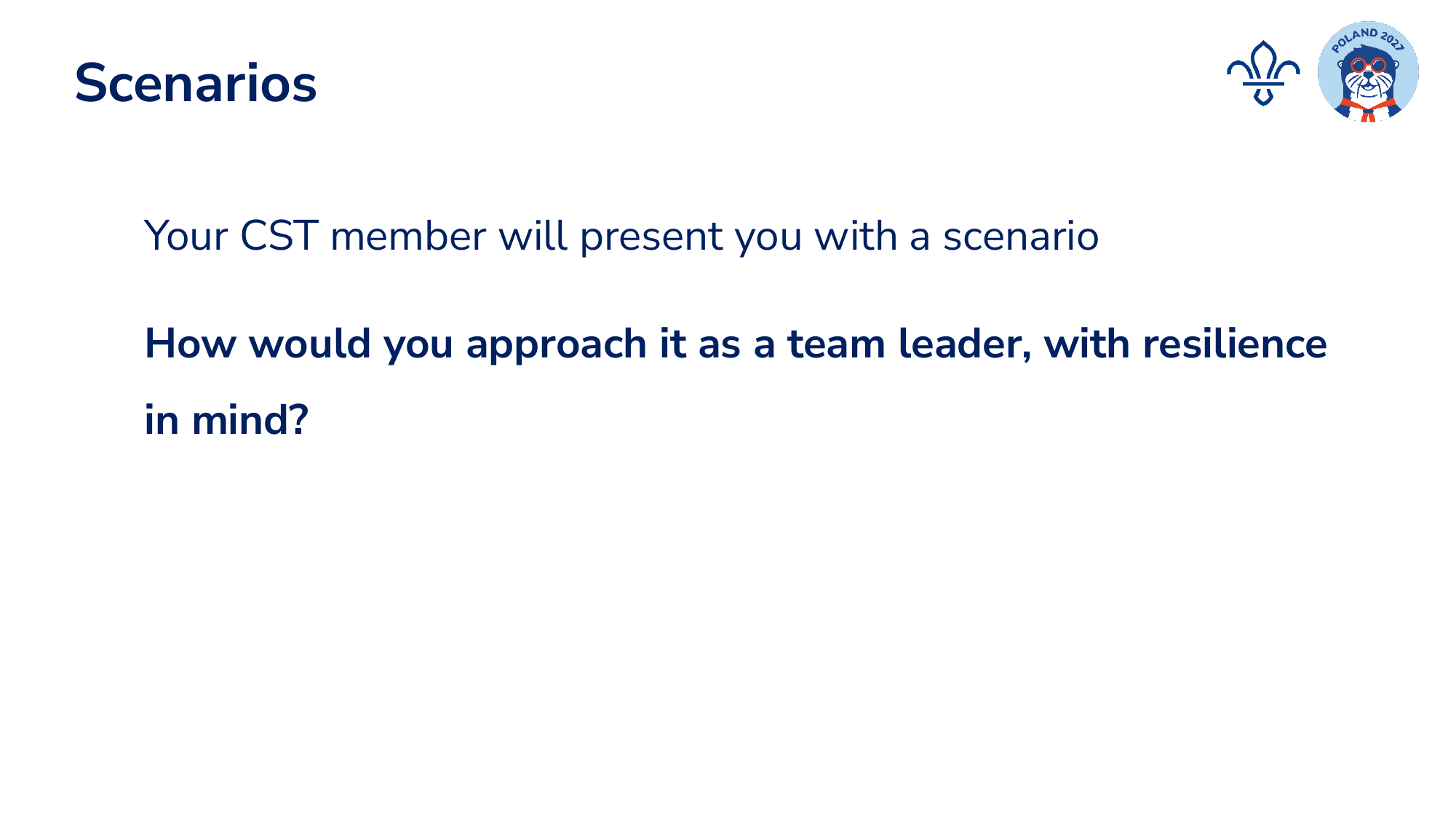

Scenarios
Your CST member will present you with a scenario
How would you approach it as a team leader, with resilience in mind?